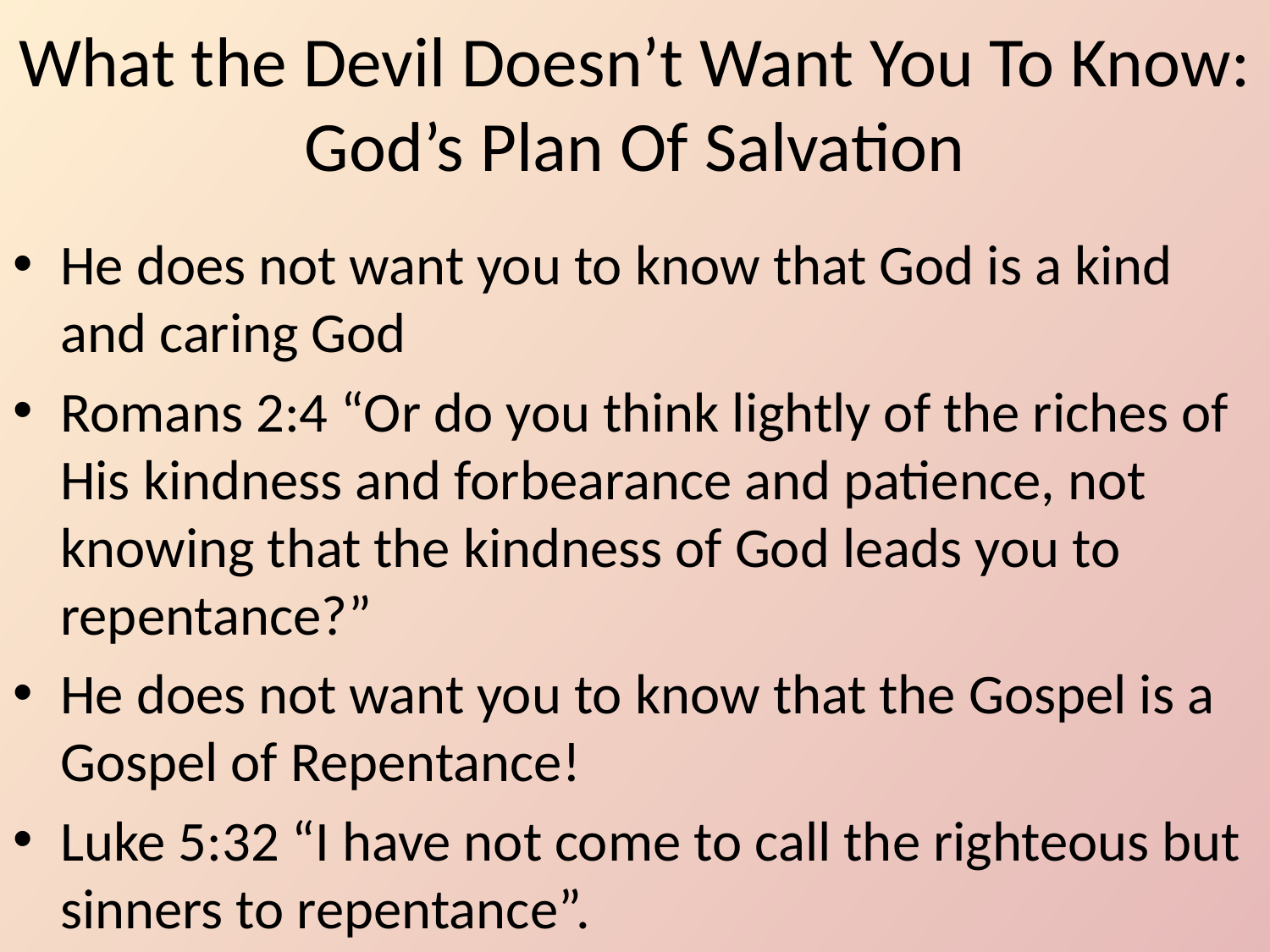

# What the Devil Doesn’t Want You To Know: God’s Plan Of Salvation
He does not want you to know that God is a kind and caring God
Romans 2:4 “Or do you think lightly of the riches of His kindness and forbearance and patience, not knowing that the kindness of God leads you to repentance?”
He does not want you to know that the Gospel is a Gospel of Repentance!
Luke 5:32 “I have not come to call the righteous but sinners to repentance”.